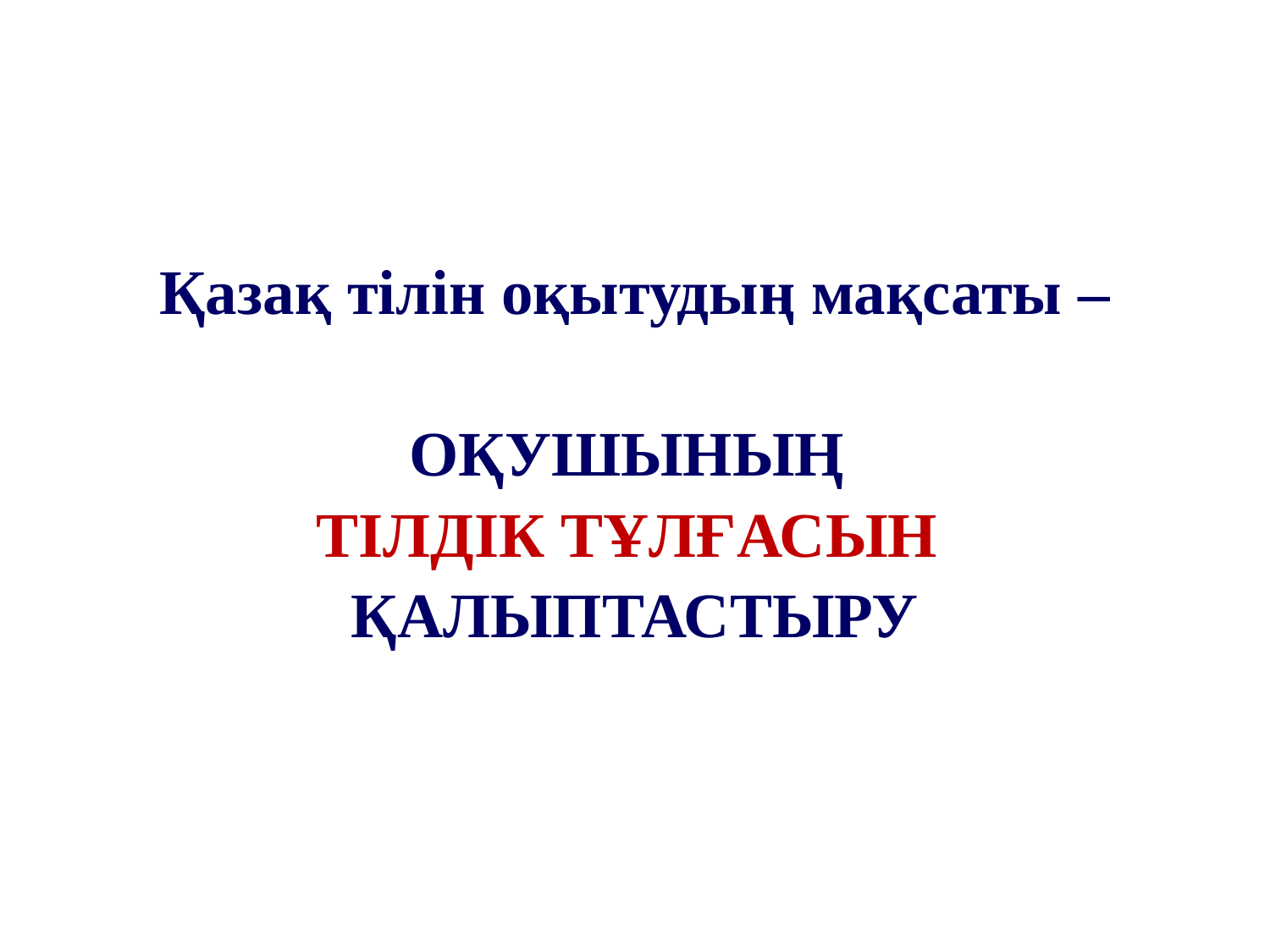

#
Қазақ тілін оқытудың мақсаты –

ОҚУШЫНЫҢ
ТІЛДІК ТҰЛҒАСЫН
ҚАЛЫПТАСТЫРУ